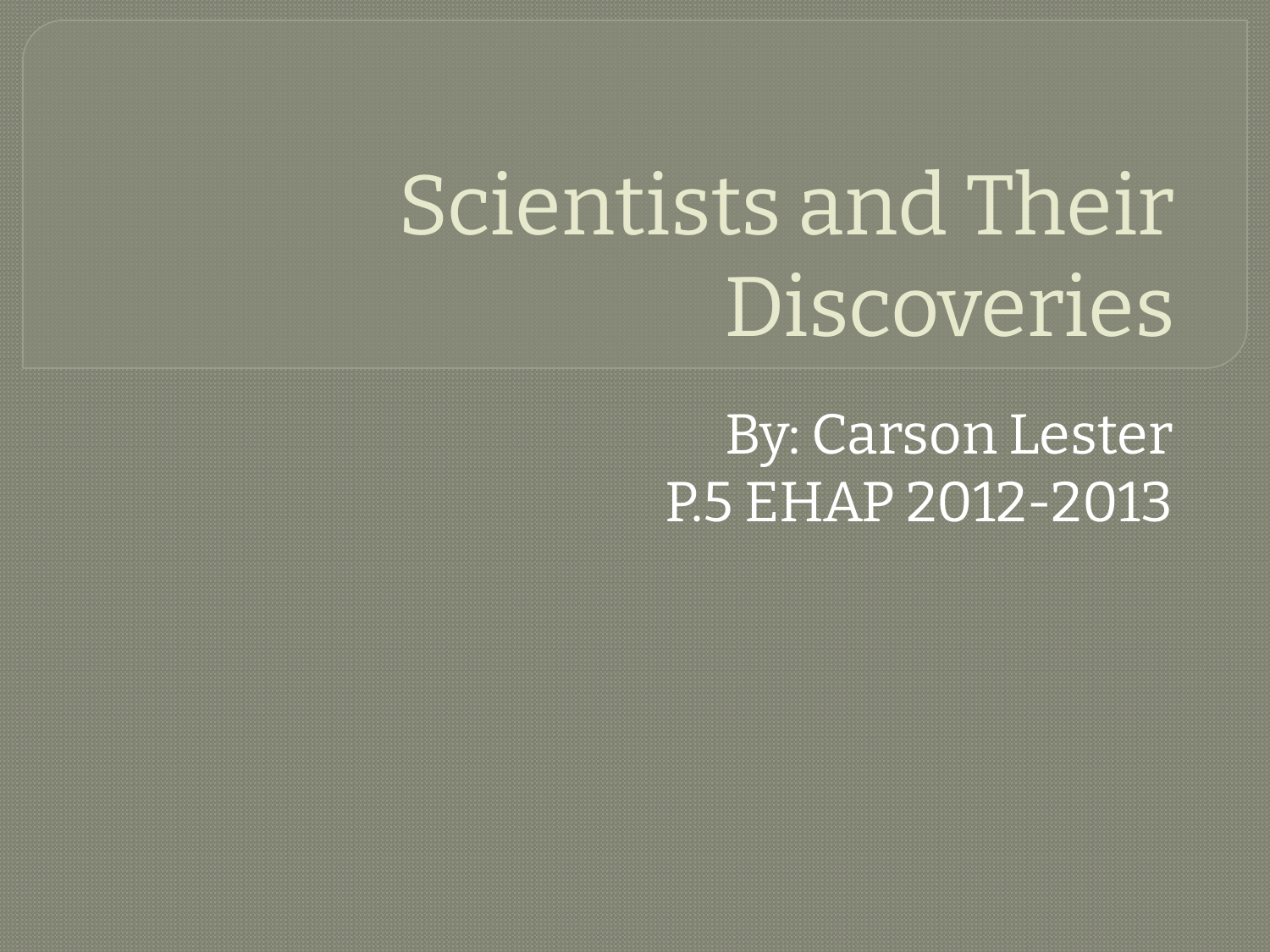

# Scientists and Their Discoveries
By: Carson Lester
P.5 EHAP 2012-2013